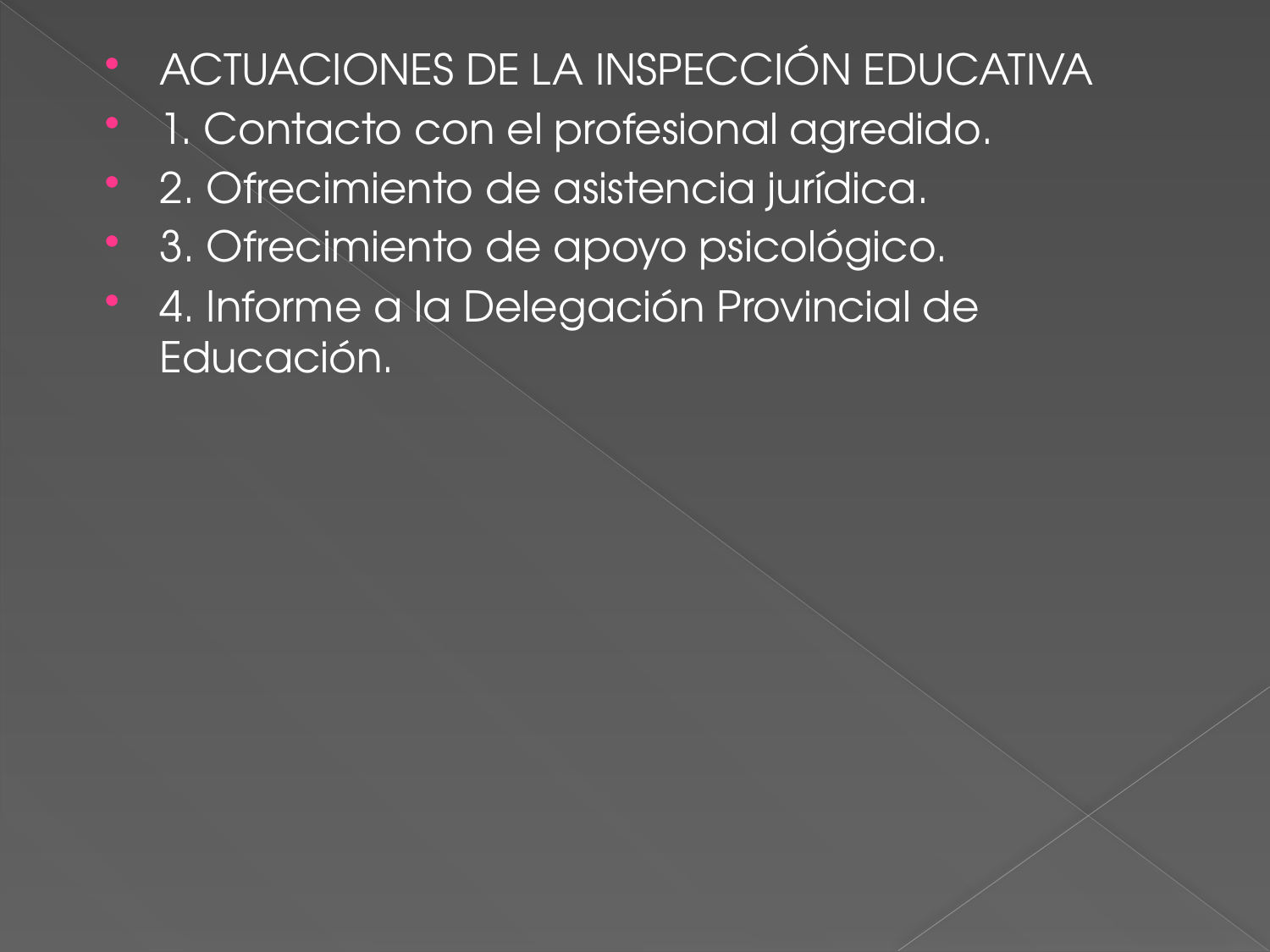

ACTUACIONES DE LA INSPECCIÓN EDUCATIVA
1. Contacto con el profesional agredido.
2. Ofrecimiento de asistencia jurídica.
3. Ofrecimiento de apoyo psicológico.
4. Informe a la Delegación Provincial de Educación.